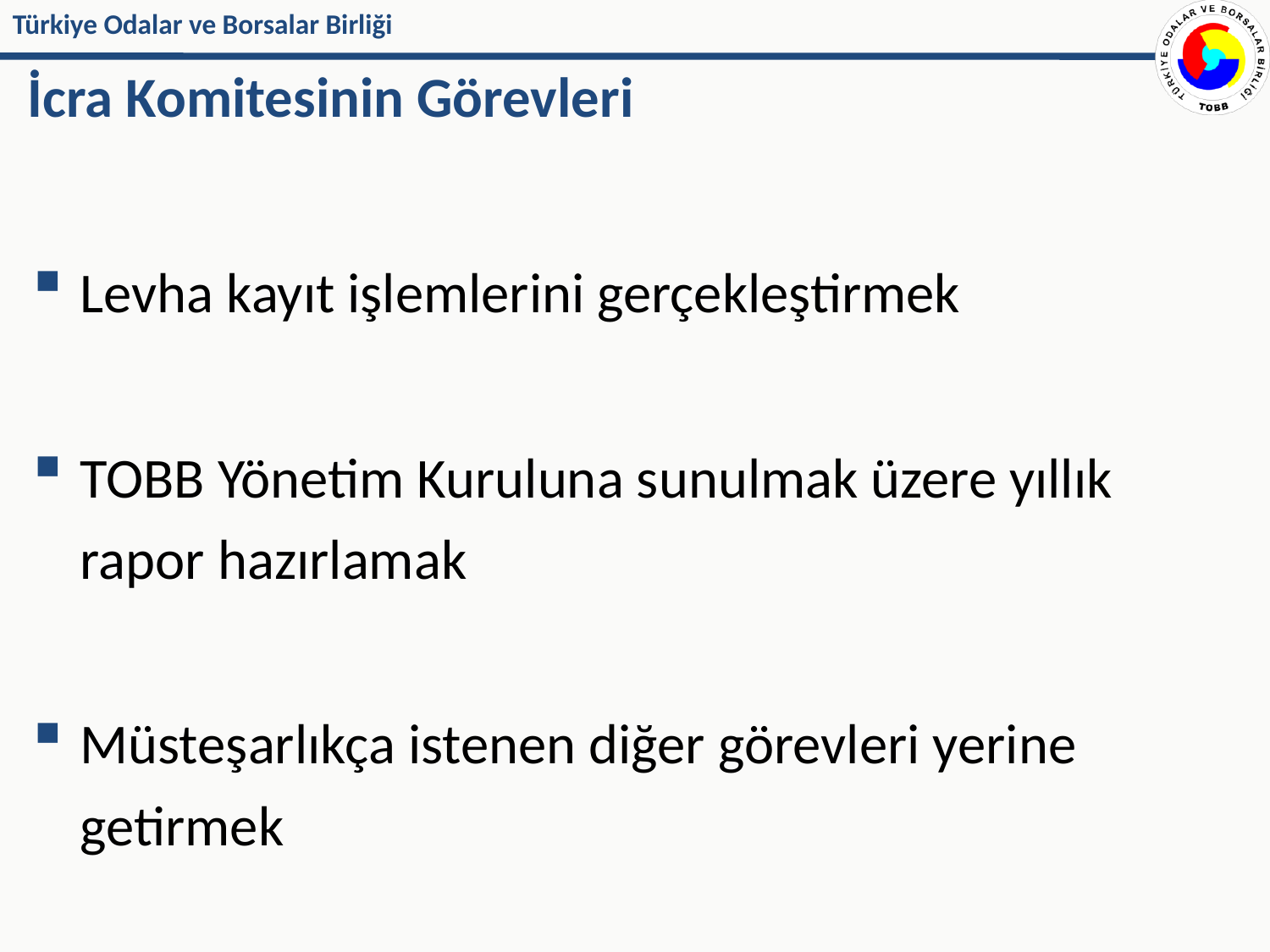

# İcra Komitesinin Görevleri
Levha kayıt işlemlerini gerçekleştirmek

TOBB Yönetim Kuruluna sunulmak üzere yıllık rapor hazırlamak

Müsteşarlıkça istenen diğer görevleri yerine getirmek